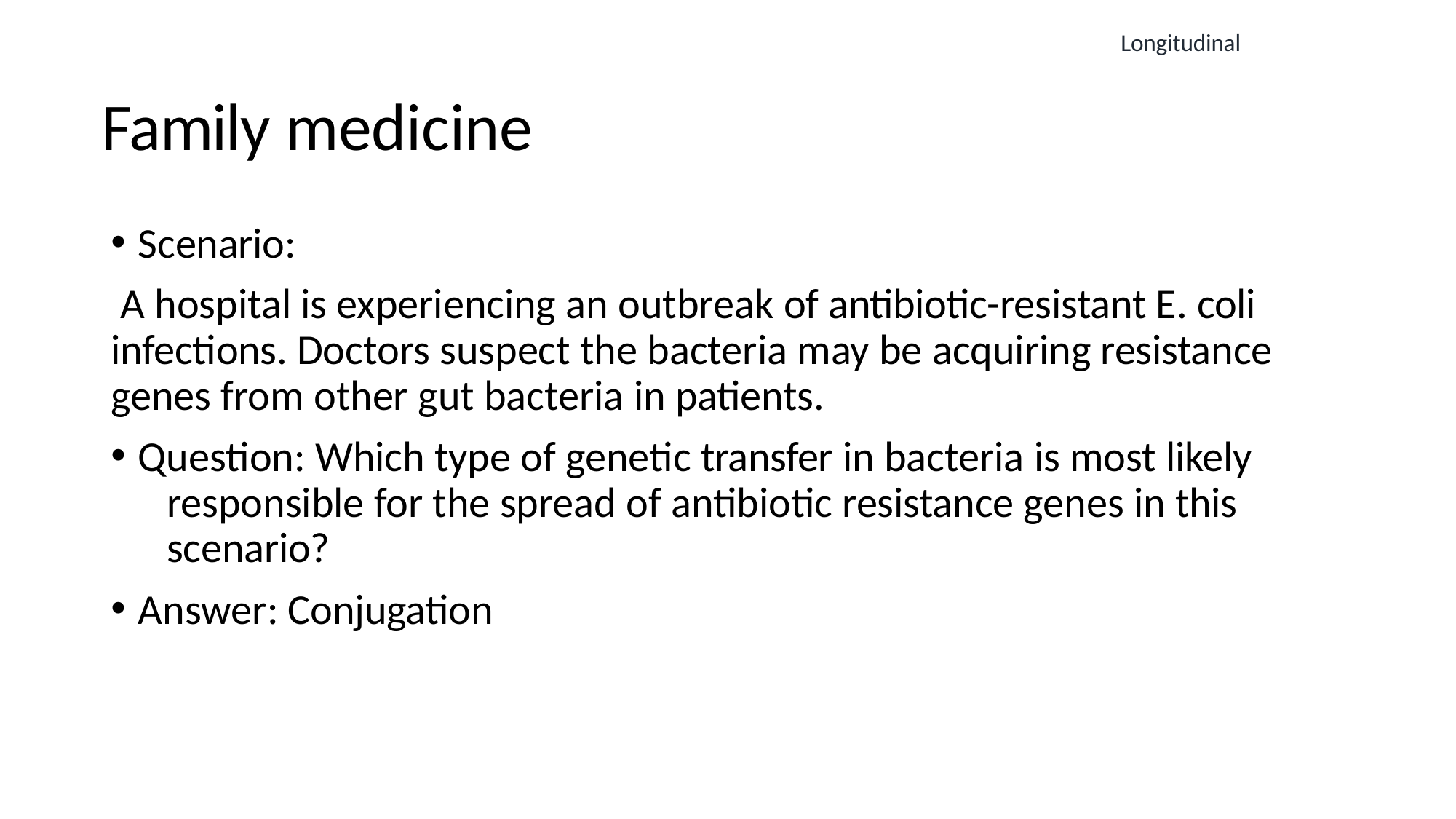

Longitudinal
# Family medicine
Scenario:
A hospital is experiencing an outbreak of antibiotic-resistant E. coli infections. Doctors suspect the bacteria may be acquiring resistance genes from other gut bacteria in patients.
Question: Which type of genetic transfer in bacteria is most likely 	responsible for the spread of antibiotic resistance genes in this 	scenario?
Answer: Conjugation